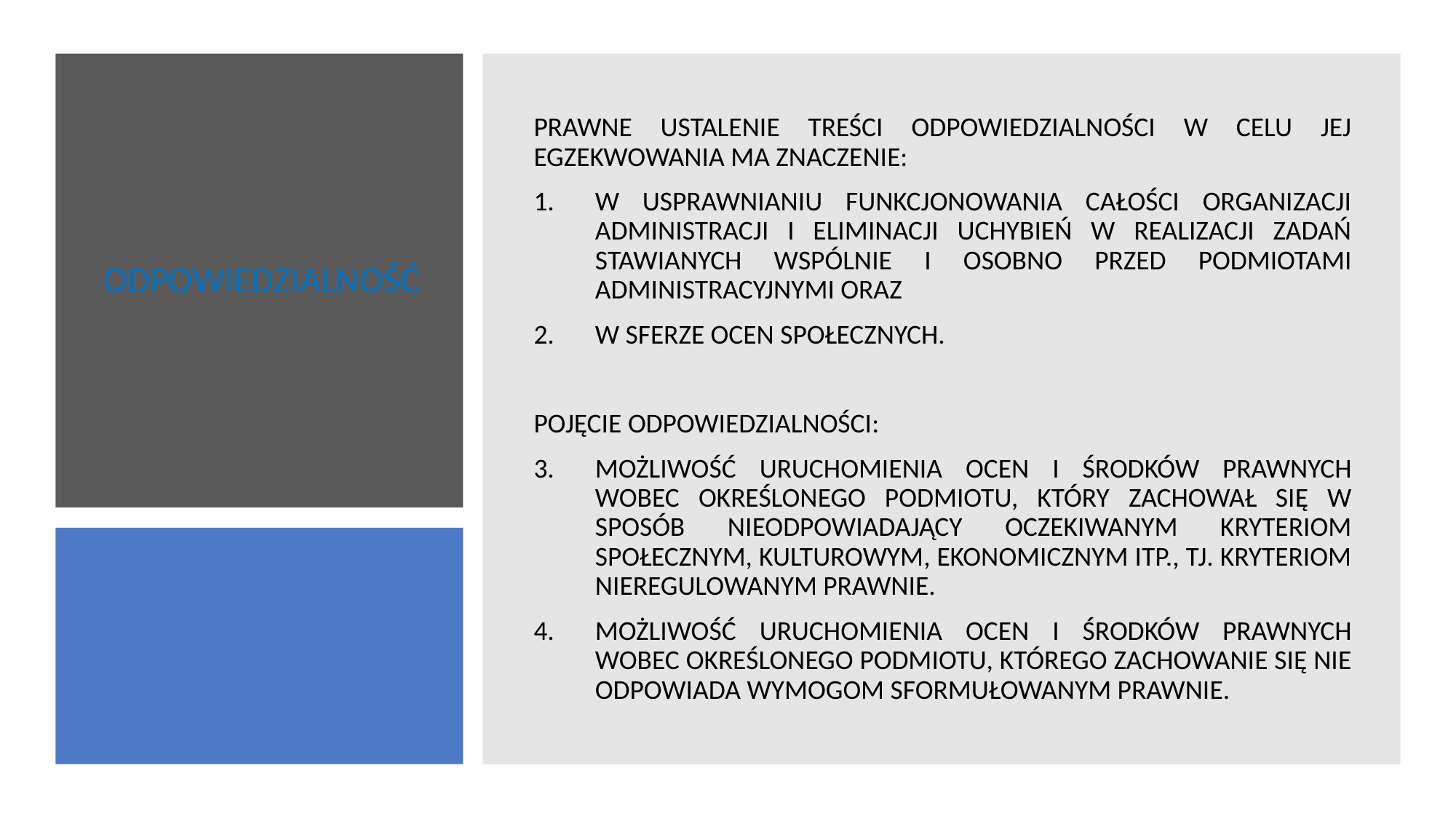

PRAWNE USTALENIE TREŚCI ODPOWIEDZIALNOŚCI W CELU JEJ EGZEKWOWANIA MA ZNACZENIE:
W USPRAWNIANIU FUNKCJONOWANIA CAŁOŚCI ORGANIZACJI ADMINISTRACJI I ELIMINACJI UCHYBIEŃ W REALIZACJI ZADAŃ STAWIANYCH WSPÓLNIE I OSOBNO PRZED PODMIOTAMI ADMINISTRACYJNYMI ORAZ
W SFERZE OCEN SPOŁECZNYCH.

POJĘCIE ODPOWIEDZIALNOŚCI:
MOŻLIWOŚĆ URUCHOMIENIA OCEN I ŚRODKÓW PRAWNYCH WOBEC OKREŚLONEGO PODMIOTU, KTÓRY ZACHOWAŁ SIĘ W SPOSÓB NIEODPOWIADAJĄCY OCZEKIWANYM KRYTERIOM SPOŁECZNYM, KULTUROWYM, EKONOMICZNYM ITP., TJ. KRYTERIOM NIEREGULOWANYM PRAWNIE.
MOŻLIWOŚĆ URUCHOMIENIA OCEN I ŚRODKÓW PRAWNYCH WOBEC OKREŚLONEGO PODMIOTU, KTÓREGO ZACHOWANIE SIĘ NIE ODPOWIADA WYMOGOM SFORMUŁOWANYM PRAWNIE.
# ODPOWIEDZIALNOŚĆ